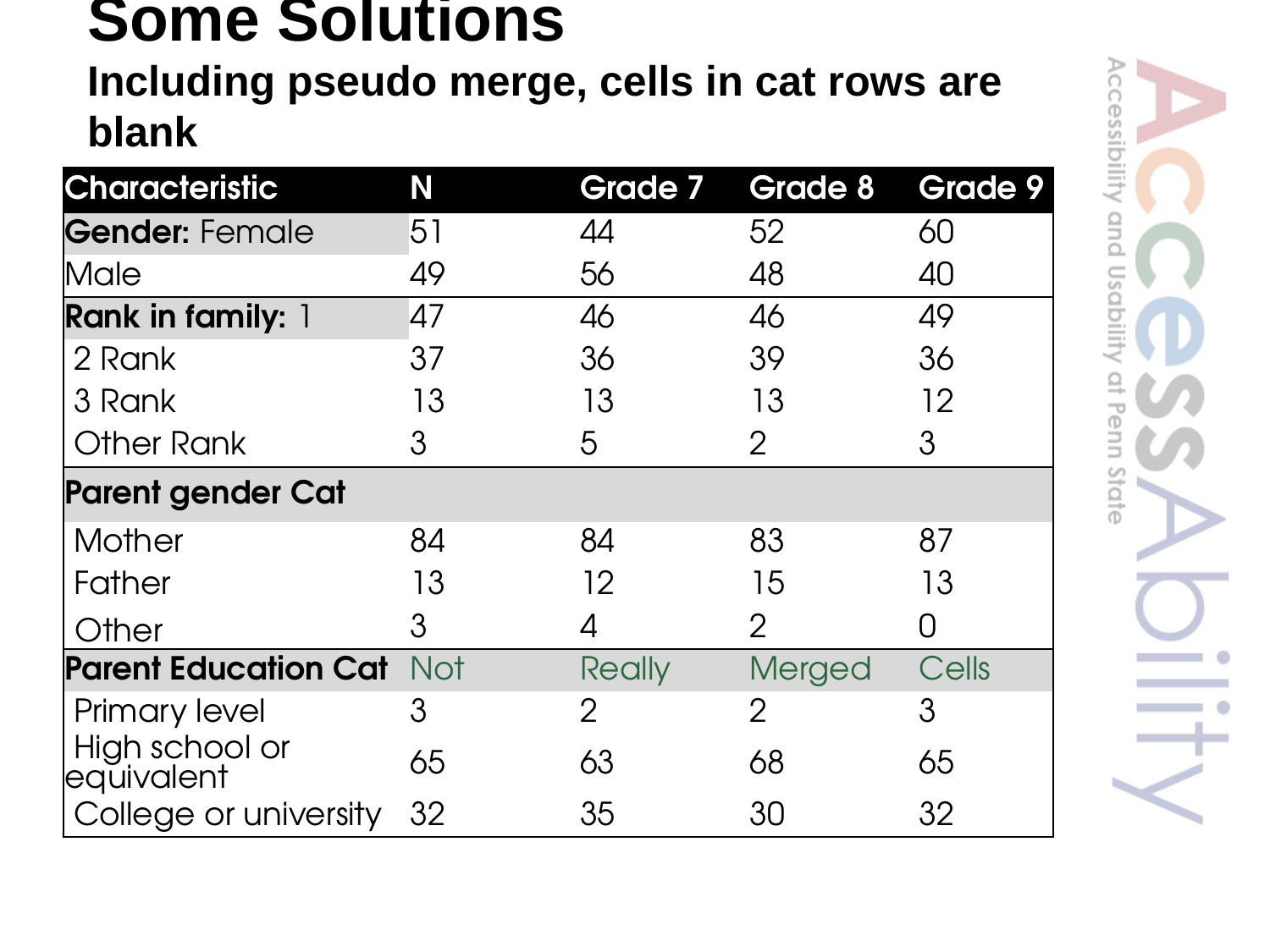

# Some Solutions Including pseudo merge, cells in cat rows are blank
| Characteristic | N | Grade 7 | Grade 8 | Grade 9 |
| --- | --- | --- | --- | --- |
| Gender: Female | 51 | 44 | 52 | 60 |
| Male | 49 | 56 | 48 | 40 |
| Rank in family: 1 | 47 | 46 | 46 | 49 |
| 2 Rank | 37 | 36 | 39 | 36 |
| 3 Rank | 13 | 13 | 13 | 12 |
| Other Rank | 3 | 5 | 2 | 3 |
| Parent gender Cat |  |  |  |  |
| Mother | 84 | 84 | 83 | 87 |
| Father | 13 | 12 | 15 | 13 |
| Other | 3 | 4 | 2 | 0 |
| Parent Education Cat | Not | Really | Merged | Cells |
| Primary level | 3 | 2 | 2 | 3 |
| High school or equivalent | 65 | 63 | 68 | 65 |
| College or university | 32 | 35 | 30 | 32 |